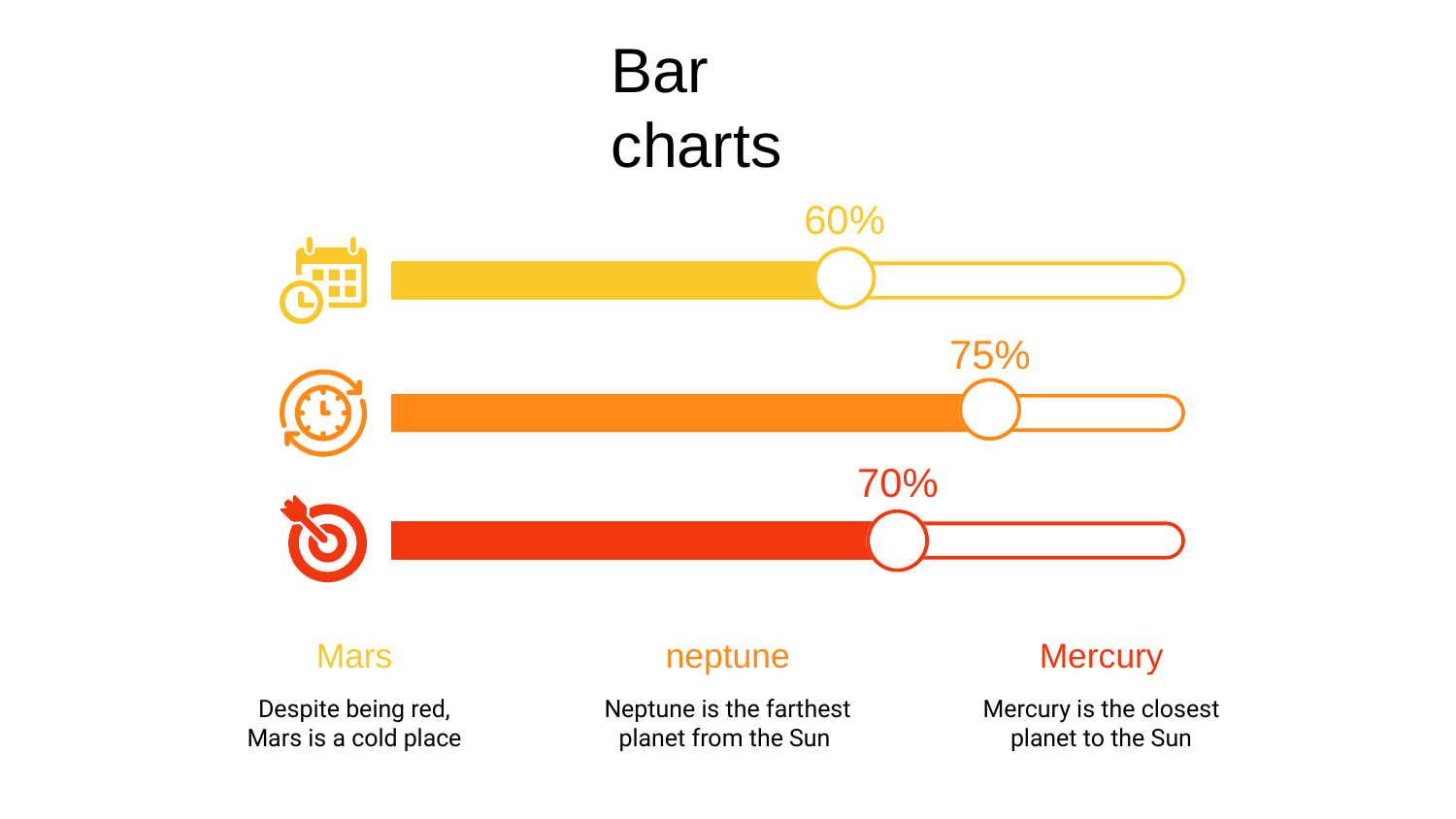

# Bar charts
60%

75%

70%

Mars
Despite being red,
Mars is a cold place
Mercury
Mercury is the closest planet to the Sun
neptune
Neptune is the farthest planet from the Sun